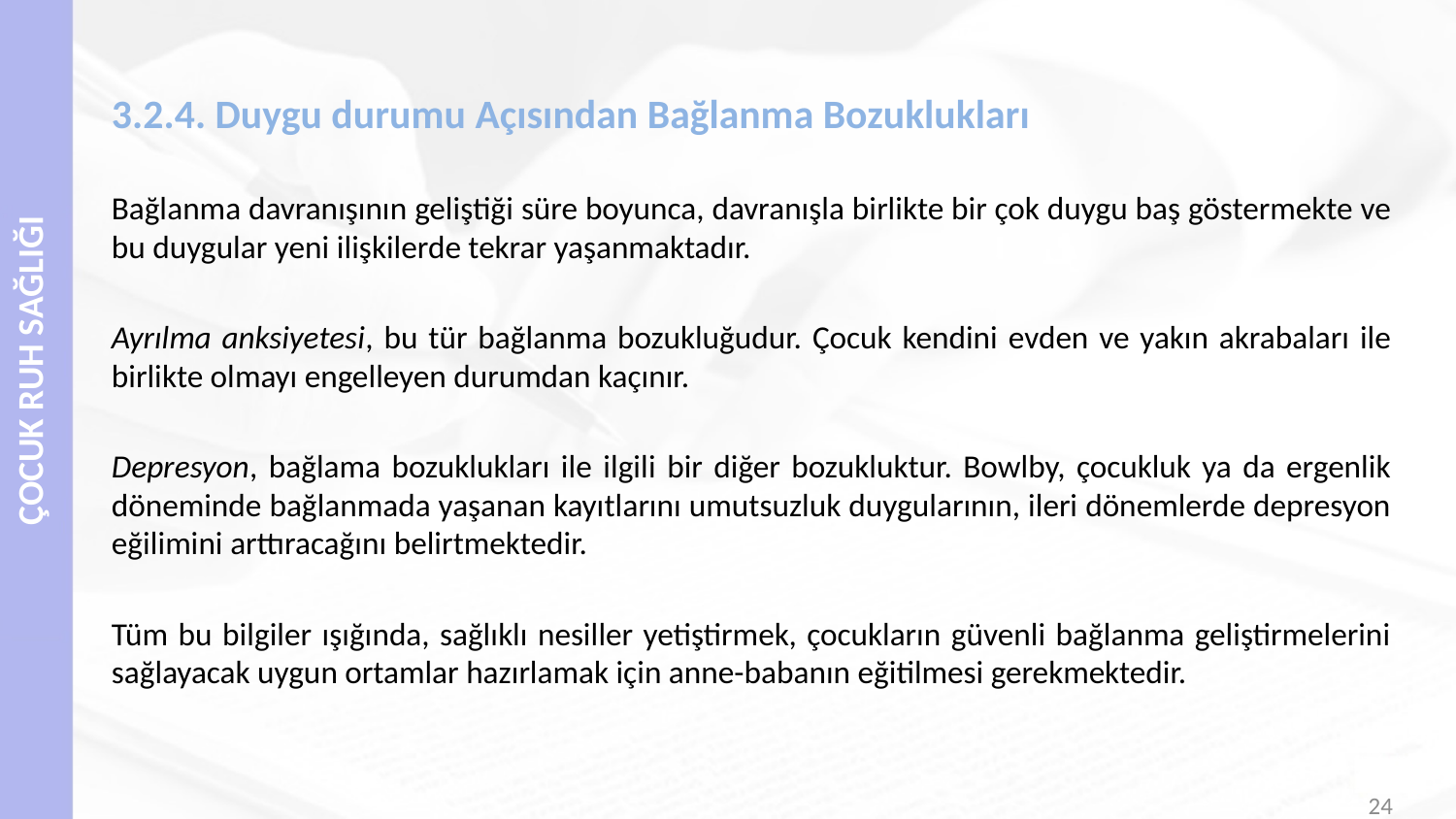

# 3.2.4. Duygu durumu Açısından Bağlanma Bozuklukları
Bağlanma davranışının geliştiği süre boyunca, davranışla birlikte bir çok duygu baş göstermekte ve bu duygular yeni ilişkilerde tekrar yaşanmaktadır.

Ayrılma anksiyetesi, bu tür bağlanma bozukluğudur. Çocuk kendini evden ve yakın akrabaları ile birlikte olmayı engelleyen durumdan kaçınır.

Depresyon, bağlama bozuklukları ile ilgili bir diğer bozukluktur. Bowlby, çocukluk ya da ergenlik döneminde bağlanmada yaşanan kayıtlarını umutsuzluk duygularının, ileri dönemlerde depresyon eğilimini arttıracağını belirtmektedir.

Tüm bu bilgiler ışığında, sağlıklı nesiller yetiştirmek, çocukların güvenli bağlanma geliştirmelerini sağlayacak uygun ortamlar hazırlamak için anne-babanın eğitilmesi gerekmektedir.